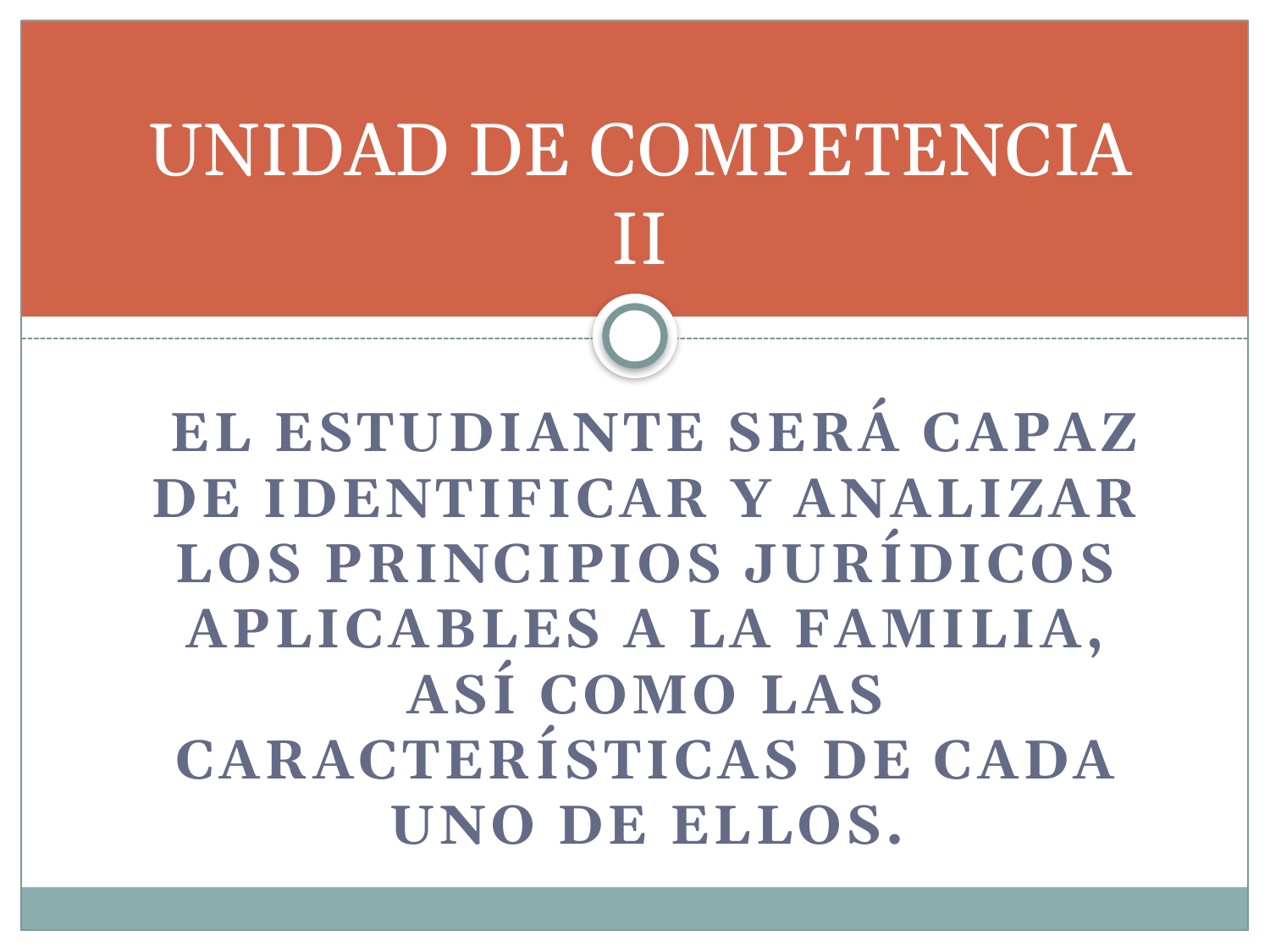

# UNIDAD DE COMPETENCIA II
 El estudiante será capaz de identificar y analizar los principios jurídicos aplicables a la familia, así como las características de cada uno de ellos.